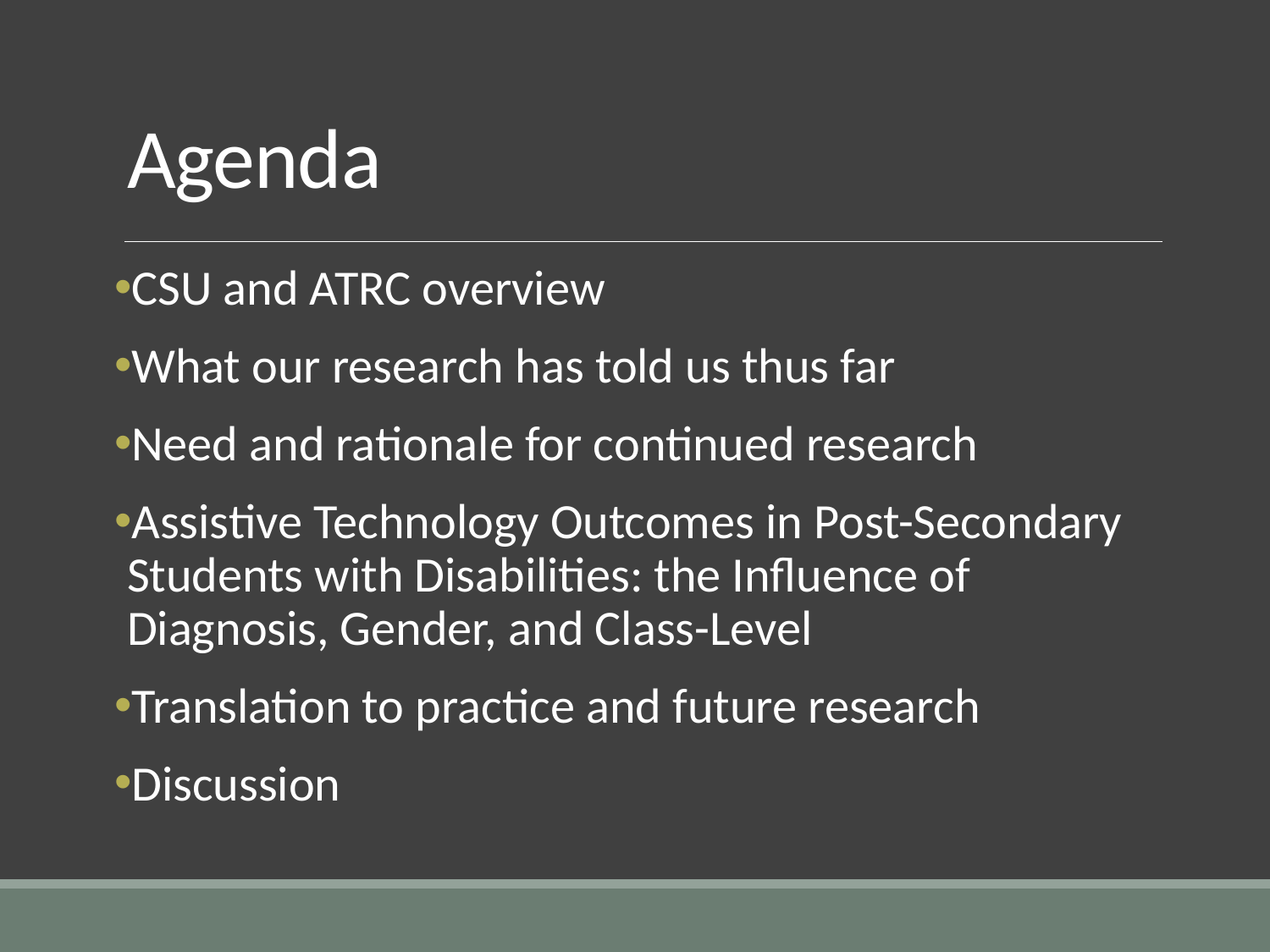

# Agenda
CSU and ATRC overview
What our research has told us thus far
Need and rationale for continued research
Assistive Technology Outcomes in Post-Secondary Students with Disabilities: the Influence of Diagnosis, Gender, and Class-Level
Translation to practice and future research
Discussion